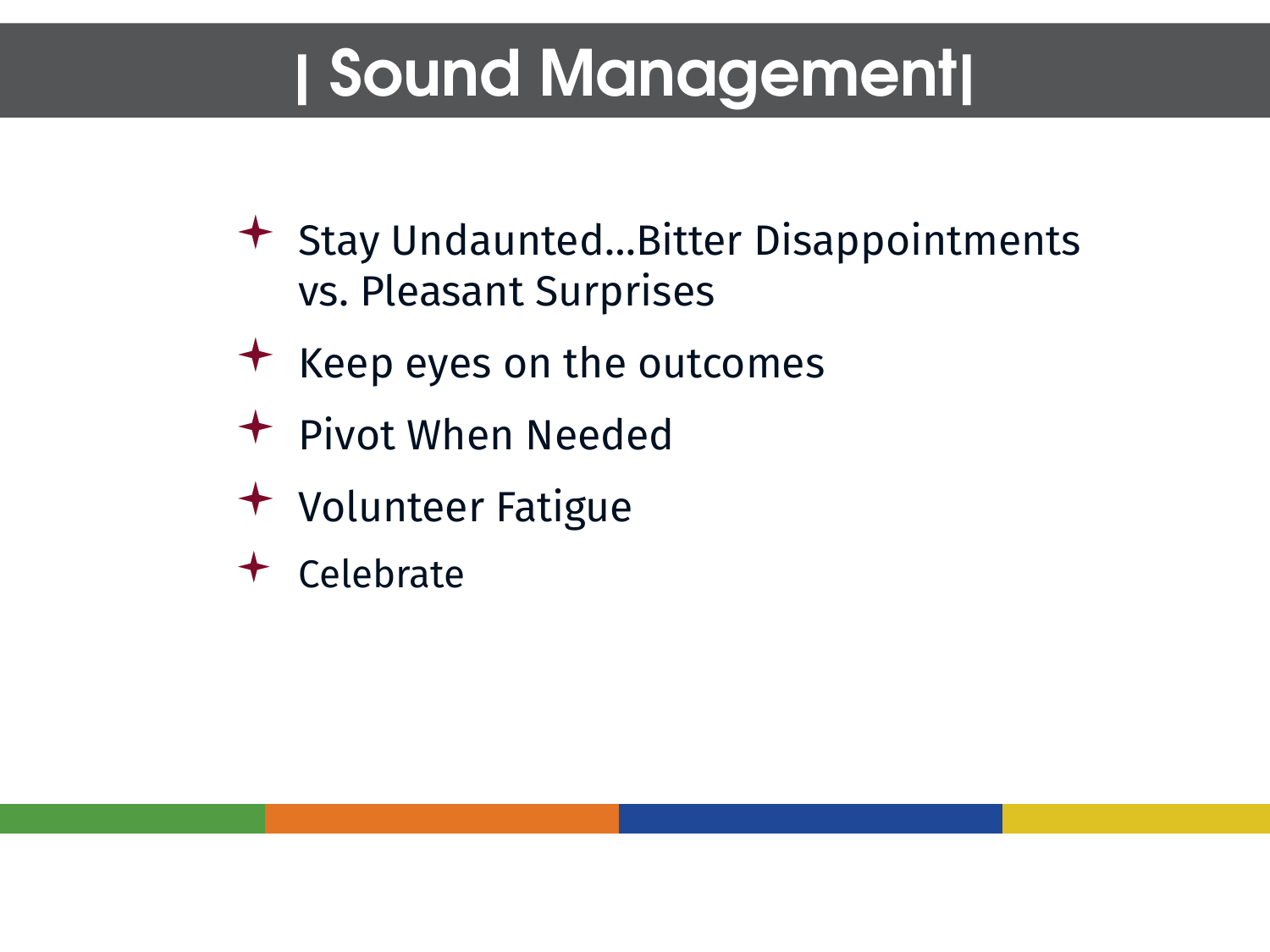

| Sound Management|
Stay Undaunted…Bitter Disappointments vs. Pleasant Surprises
Keep eyes on the outcomes
Pivot When Needed
Volunteer Fatigue
Celebrate